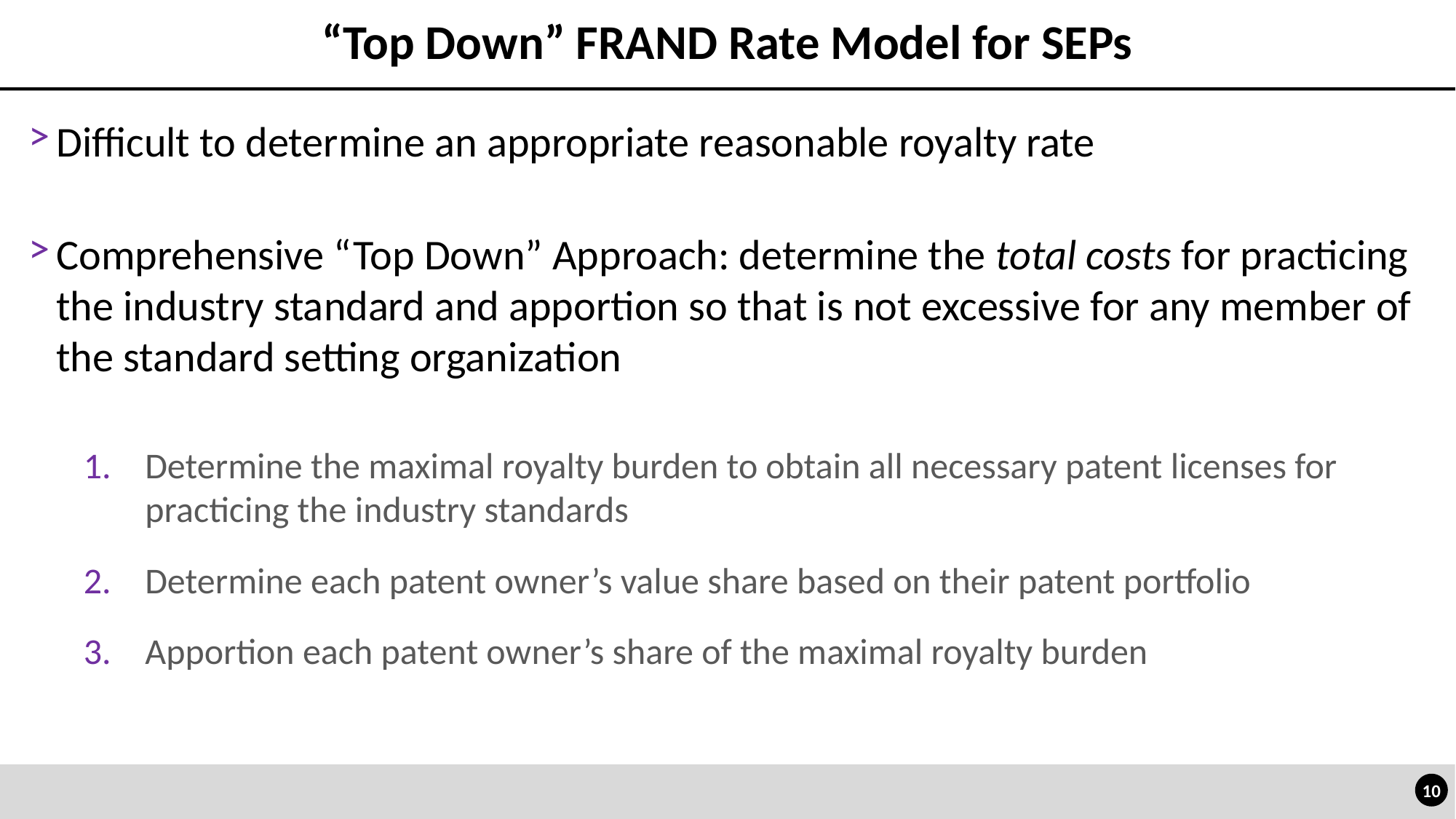

# “Top Down” FRAND Rate Model for SEPs
Difficult to determine an appropriate reasonable royalty rate

Comprehensive “Top Down” Approach: determine the total costs for practicing the industry standard and apportion so that is not excessive for any member of the standard setting organization

Determine the maximal royalty burden to obtain all necessary patent licenses for practicing the industry standards
Determine each patent owner’s value share based on their patent portfolio
Apportion each patent owner’s share of the maximal royalty burden
10